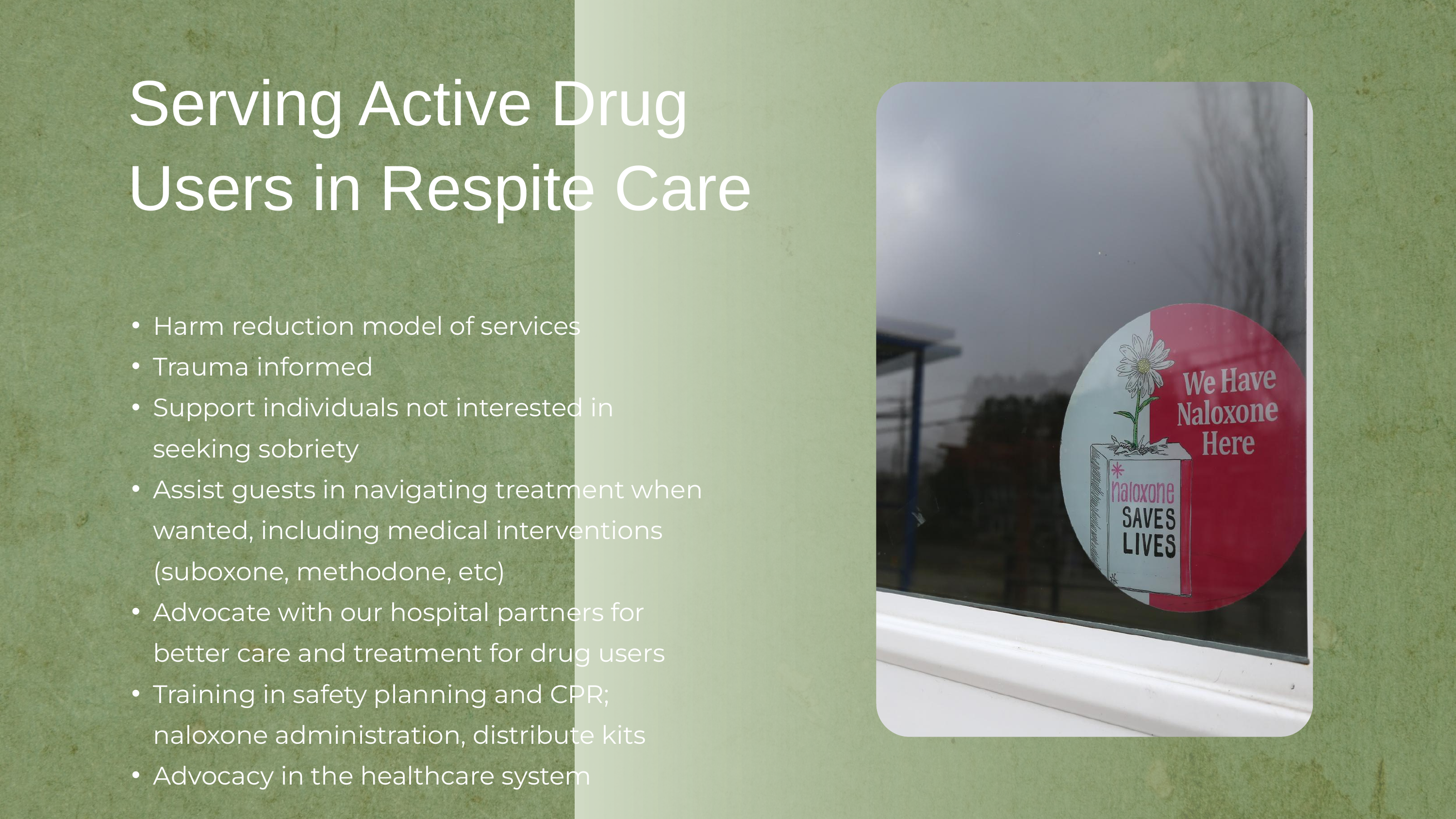

Serving Active Drug Users in Respite Care

Harm reduction model of services
Trauma informed
Support individuals not interested in seeking sobriety
Assist guests in navigating treatment when wanted, including medical interventions (suboxone, methodone, etc)
Advocate with our hospital partners for better care and treatment for drug users
Training in safety planning and CPR; naloxone administration, distribute kits
Advocacy in the healthcare system